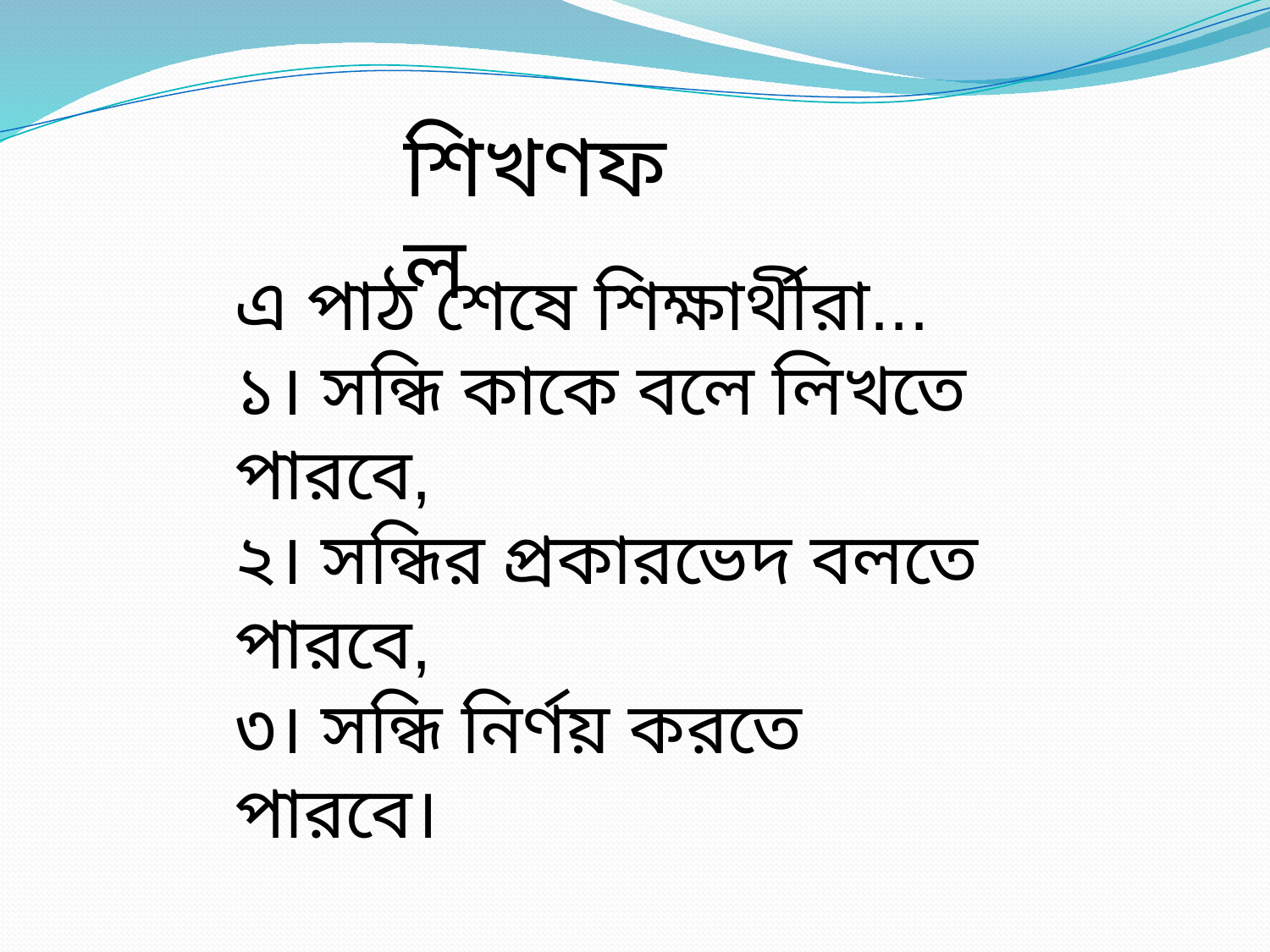

শিখণফল
এ পাঠ শেষে শিক্ষার্থীরা...
১। সন্ধি কাকে বলে লিখতে পারবে,
২। সন্ধির প্রকারভেদ বলতে পারবে,
৩। সন্ধি নির্ণয় করতে পারবে।